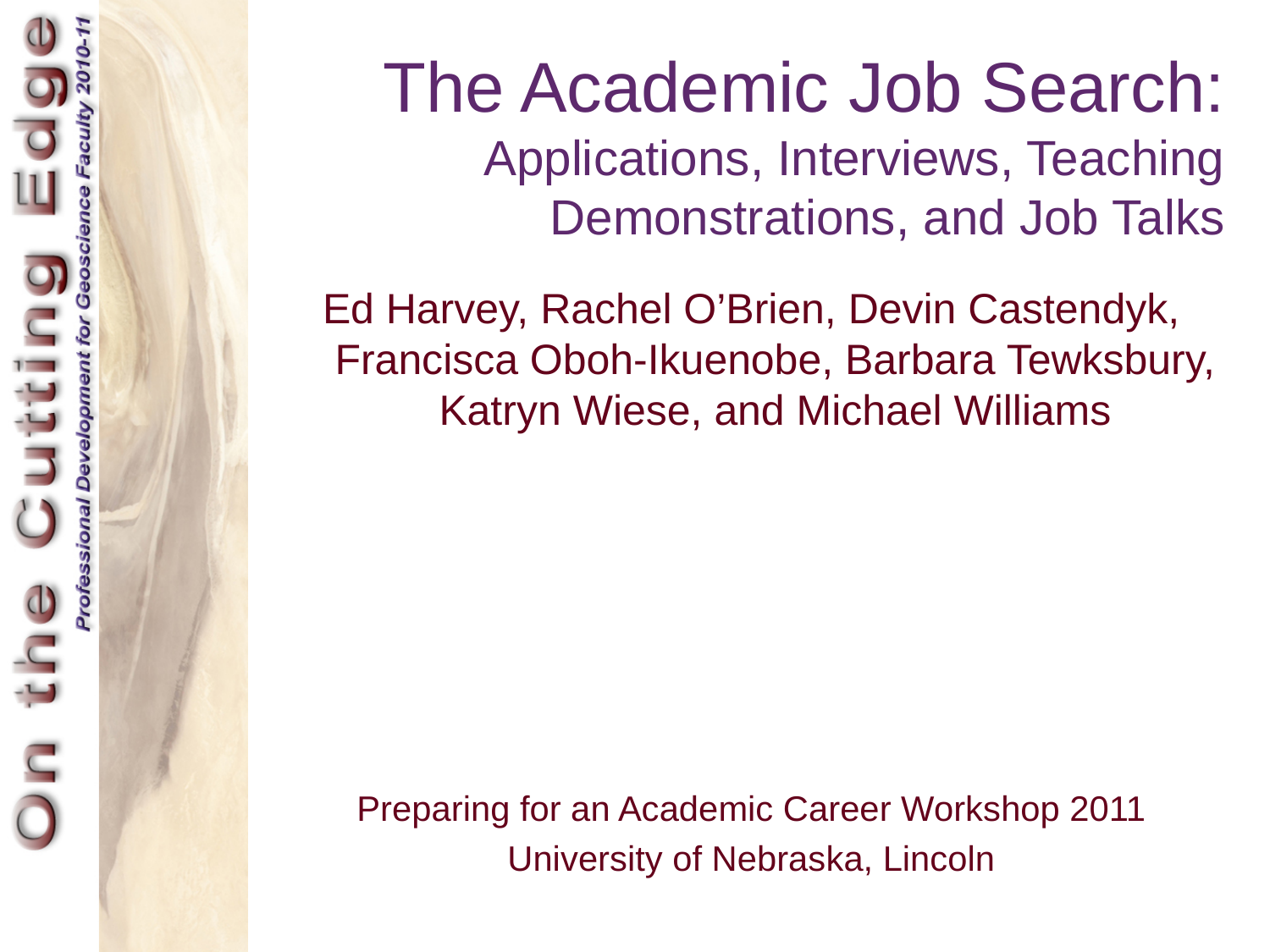

# The Academic Job Search: Applications, Interviews, Teaching Demonstrations, and Job Talks
Ed Harvey, Rachel O’Brien, Devin Castendyk, Francisca Oboh-Ikuenobe, Barbara Tewksbury, Katryn Wiese, and Michael Williams

Preparing for an Academic Career Workshop 2011
University of Nebraska, Lincoln